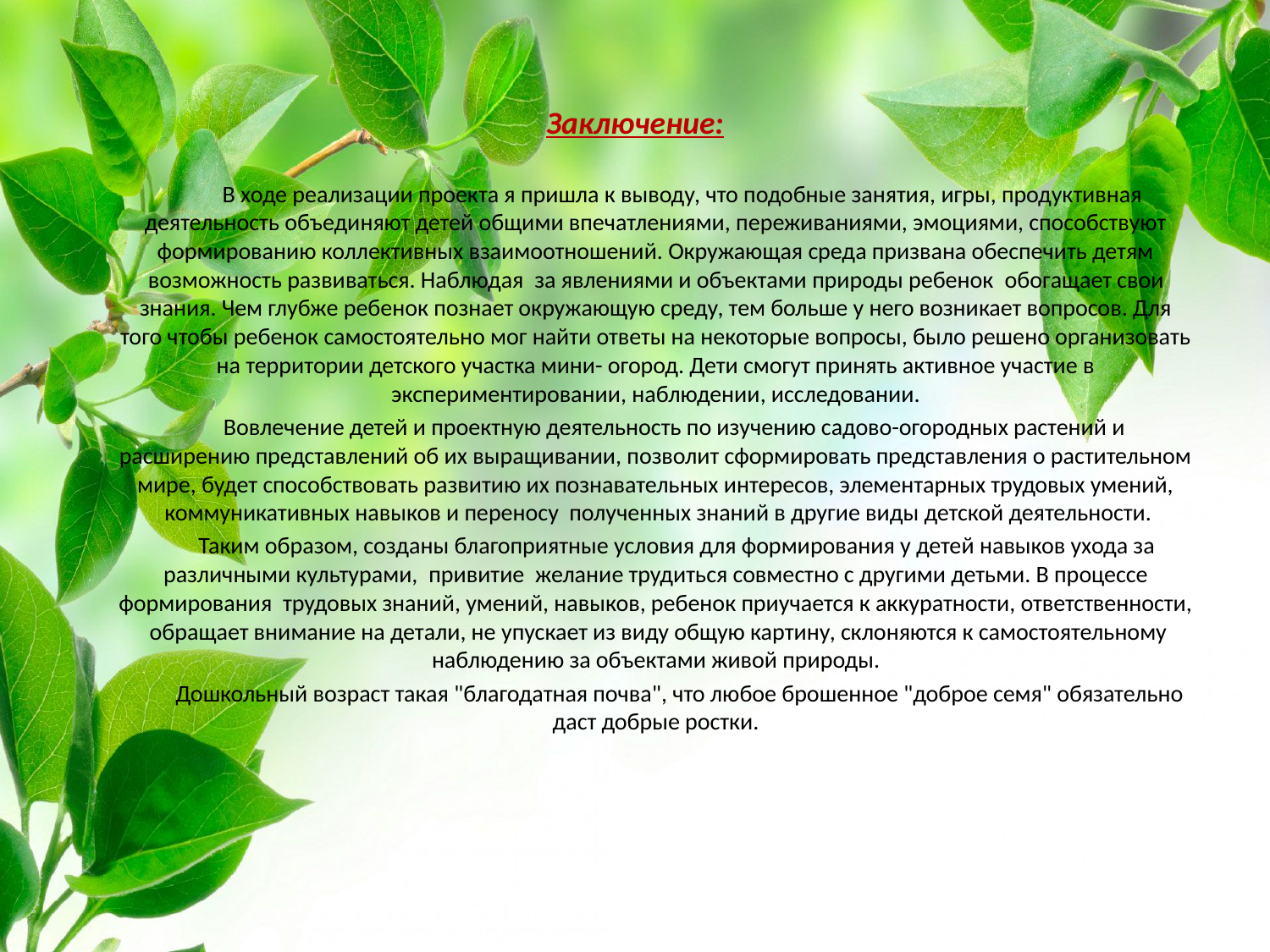

Заключение:

                  В ходе реализации проекта я пришла к выводу, что подобные занятия, игры, продуктивная деятельность объединяют детей общими впечатлениями, переживаниями, эмоциями, способствуют формированию коллективных взаимоотношений. Окружающая среда призвана обеспечить детям возможность развиваться. Наблюдая  за явлениями и объектами природы ребенок  обогащает свои знания. Чем глубже ребенок познает окружающую среду, тем больше у него возникает вопросов. Для того чтобы ребенок самостоятельно мог найти ответы на некоторые вопросы, было решено организовать на территории детского участка мини- огород. Дети смогут принять активное участие в экспериментировании, наблюдении, исследовании.
               Вовлечение детей и проектную деятельность по изучению садово-огородных растений и расширению представлений об их выращивании, позволит сформировать представления о растительном мире, будет способствовать развитию их познавательных интересов, элементарных трудовых умений,  коммуникативных навыков и переносу  полученных знаний в другие виды детской деятельности.
                Таким образом, созданы благоприятные условия для формирования у детей навыков ухода за различными культурами,  привитие  желание трудиться совместно с другими детьми. В процессе формирования  трудовых знаний, умений, навыков, ребенок приучается к аккуратности, ответственности,  обращает внимание на детали, не упускает из виду общую картину, склоняются к самостоятельному наблюдению за объектами живой природы.
                 Дошкольный возраст такая "благодатная почва", что любое брошенное "доброе семя" обязательно даст добрые ростки.